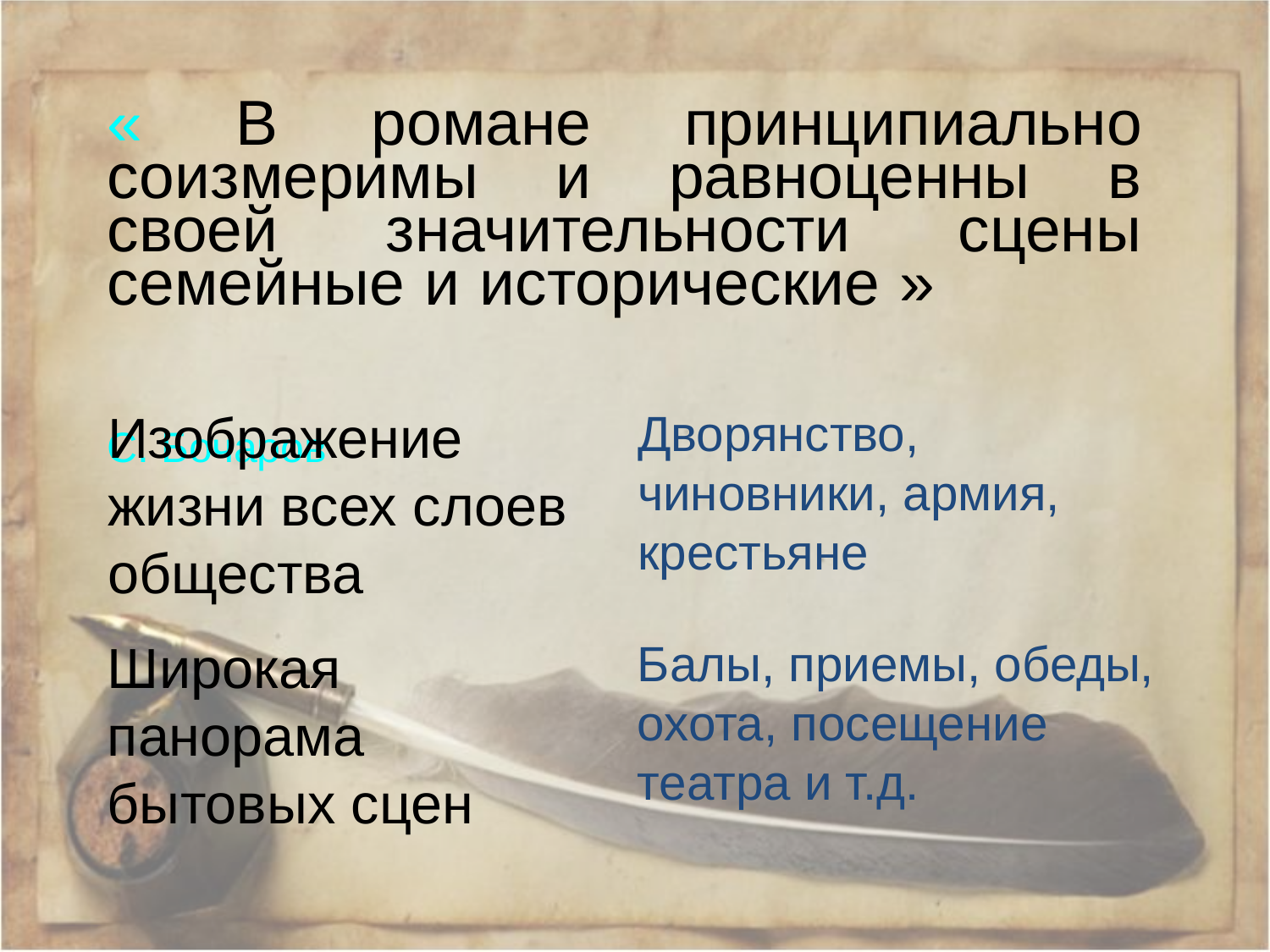

« В романе принципиально соизмеримы и равноценны в своей значительности сцены семейные и исторические »      					                                             						С. Бочаров
Изображение жизни всех слоев общества
Дворянство, чиновники, армия, крестьяне
Широкая панорама бытовых сцен
Балы, приемы, обеды, охота, посещение театра и т.д.